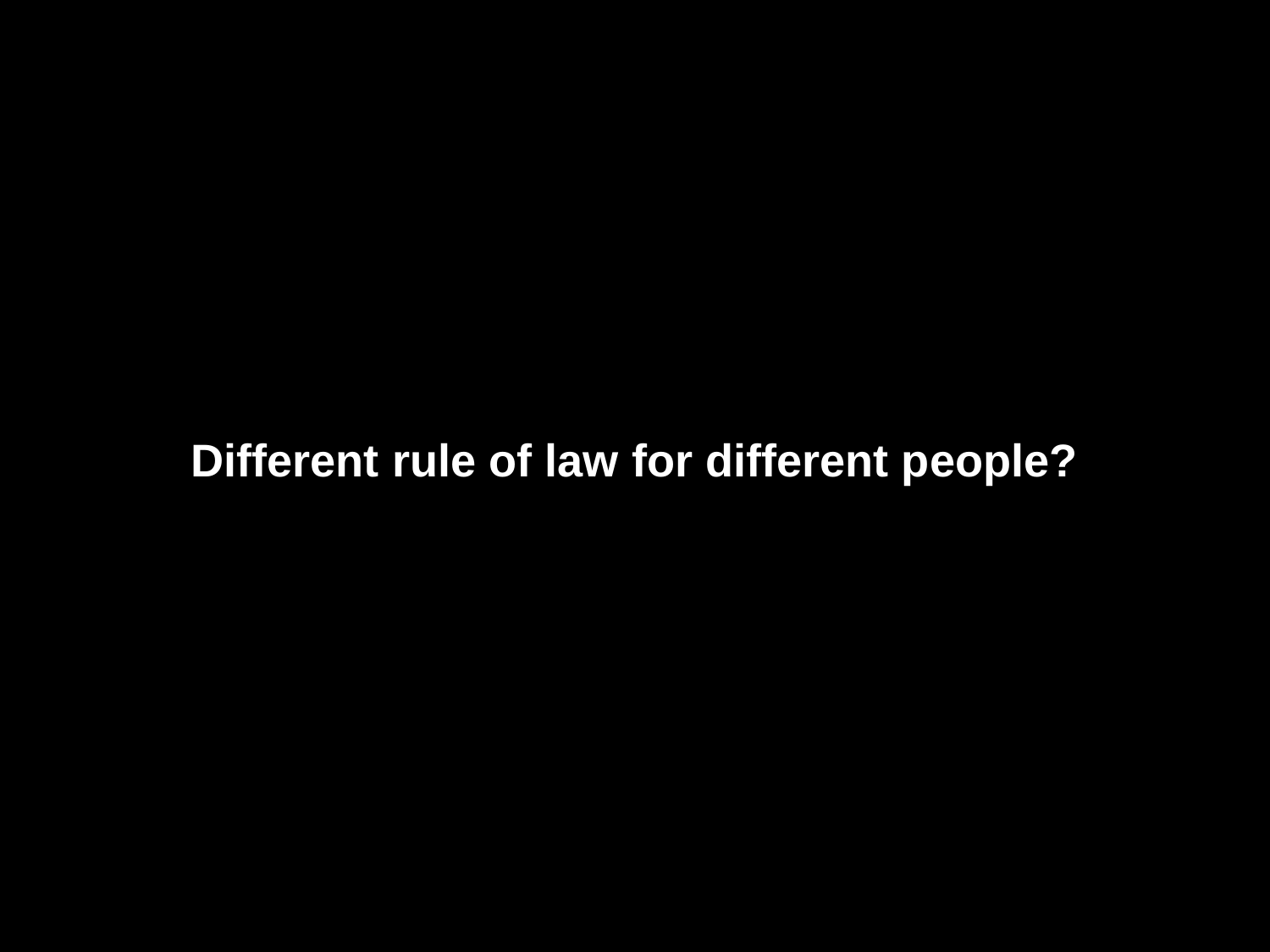

Different rule of law for different people?